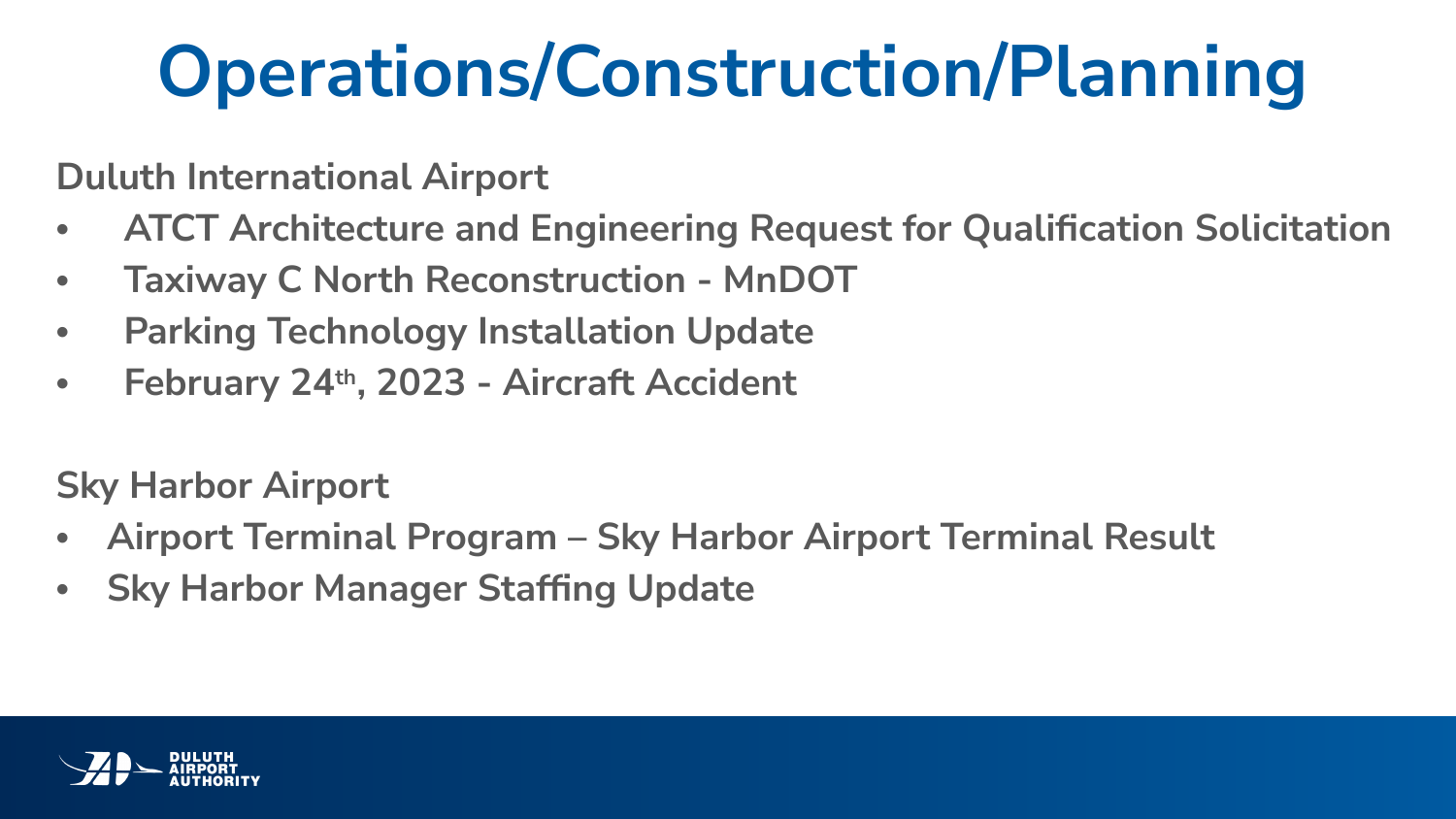

# Operations/Construction/Planning
Duluth International Airport
ATCT Architecture and Engineering Request for Qualification Solicitation
Taxiway C North Reconstruction - MnDOT
Parking Technology Installation Update
February 24th, 2023 - Aircraft Accident

Sky Harbor Airport
Airport Terminal Program – Sky Harbor Airport Terminal Result
Sky Harbor Manager Staffing Update